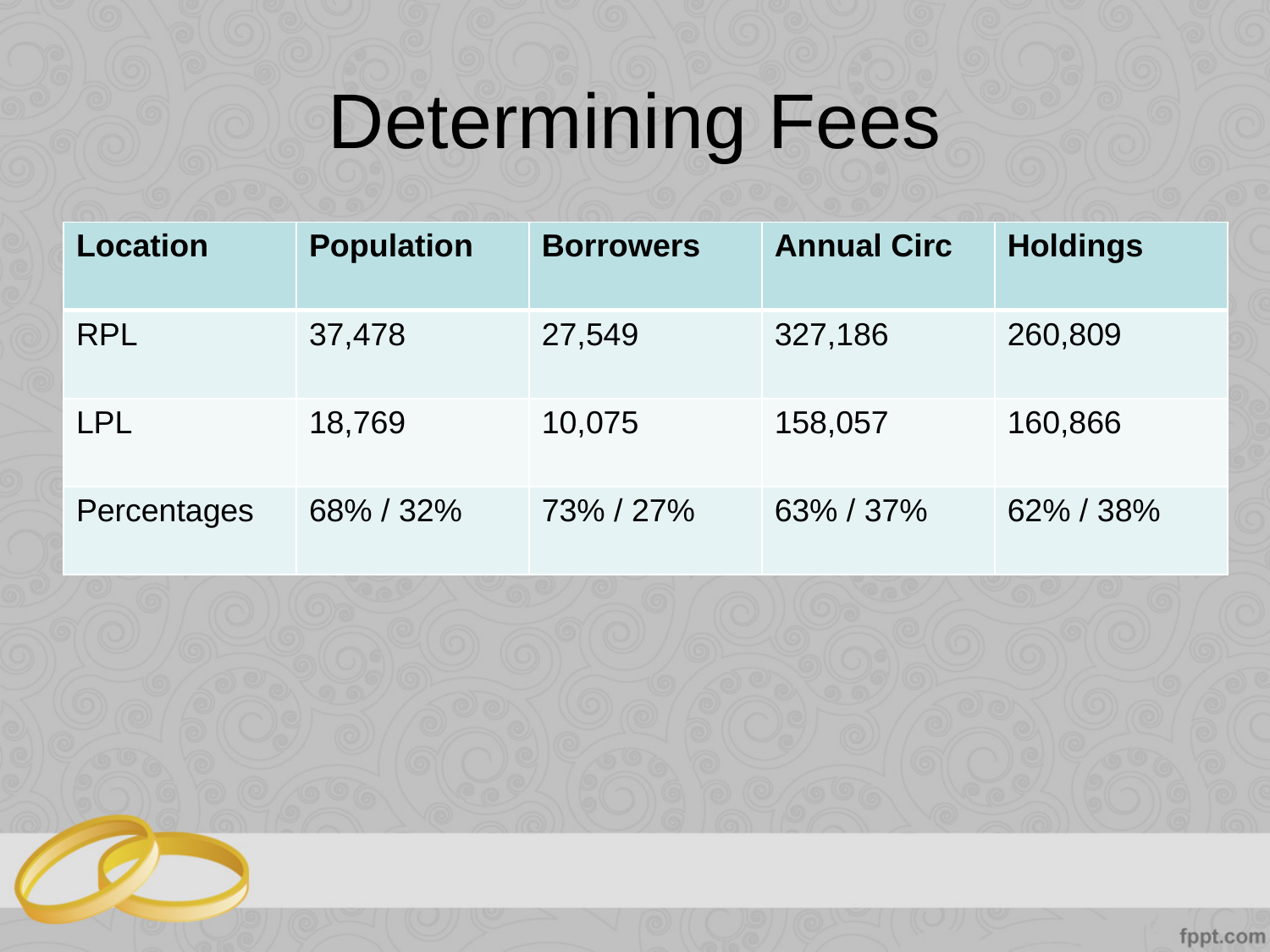

# Determining Fees
| Location | Population | Borrowers | Annual Circ | Holdings |
| --- | --- | --- | --- | --- |
| RPL | 37,478 | 27,549 | 327,186 | 260,809 |
| LPL | 18,769 | 10,075 | 158,057 | 160,866 |
| Percentages | 68% / 32% | 73% / 27% | 63% / 37% | 62% / 38% |